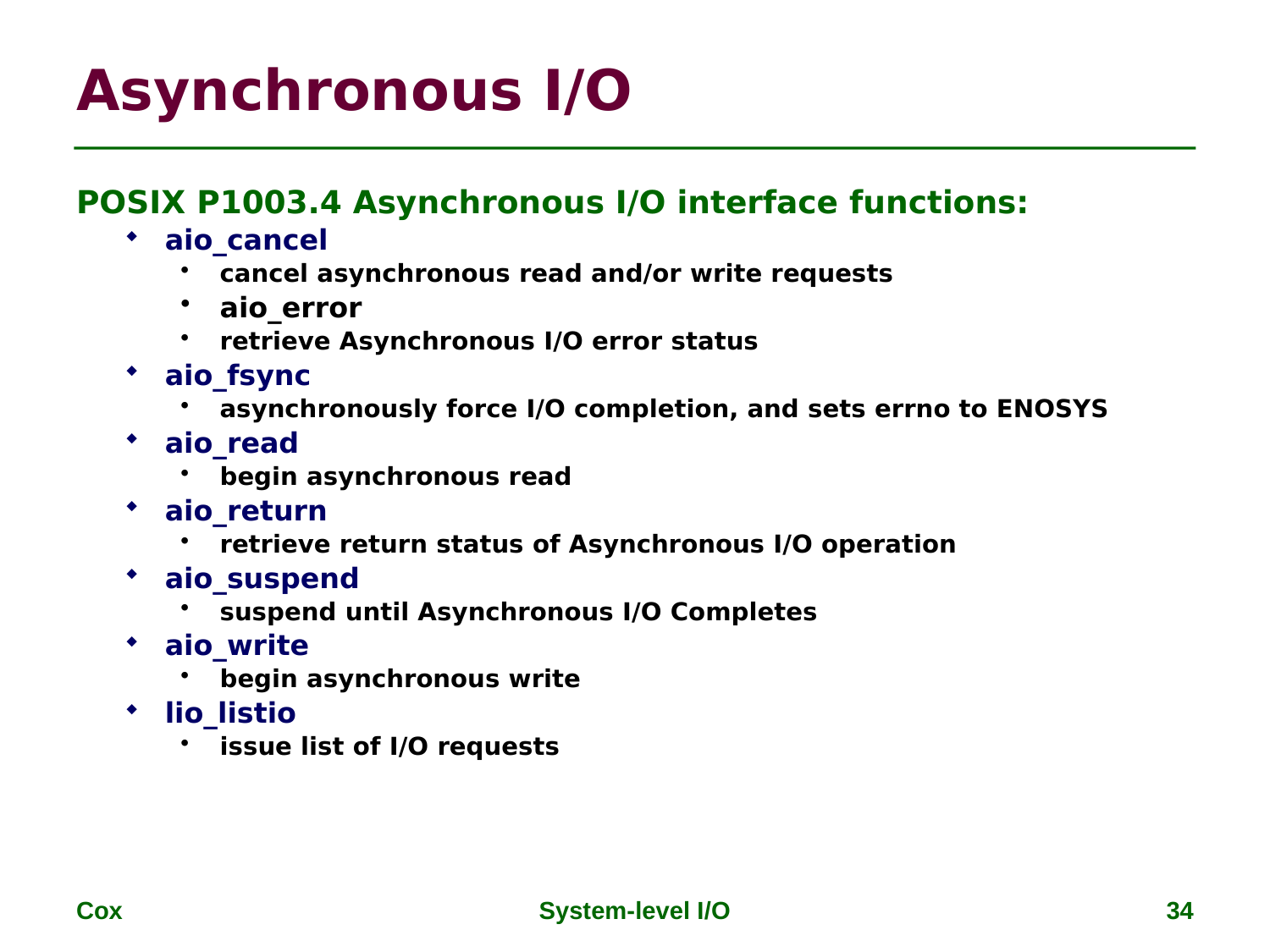

# Asynchronous I/O
POSIX P1003.4 Asynchronous I/O interface functions:
aio_cancel
cancel asynchronous read and/or write requests
aio_error
retrieve Asynchronous I/O error status
aio_fsync
asynchronously force I/O completion, and sets errno to ENOSYS
aio_read
begin asynchronous read
aio_return
retrieve return status of Asynchronous I/O operation
aio_suspend
suspend until Asynchronous I/O Completes
aio_write
begin asynchronous write
lio_listio
issue list of I/O requests
Cox
System-level I/O
34